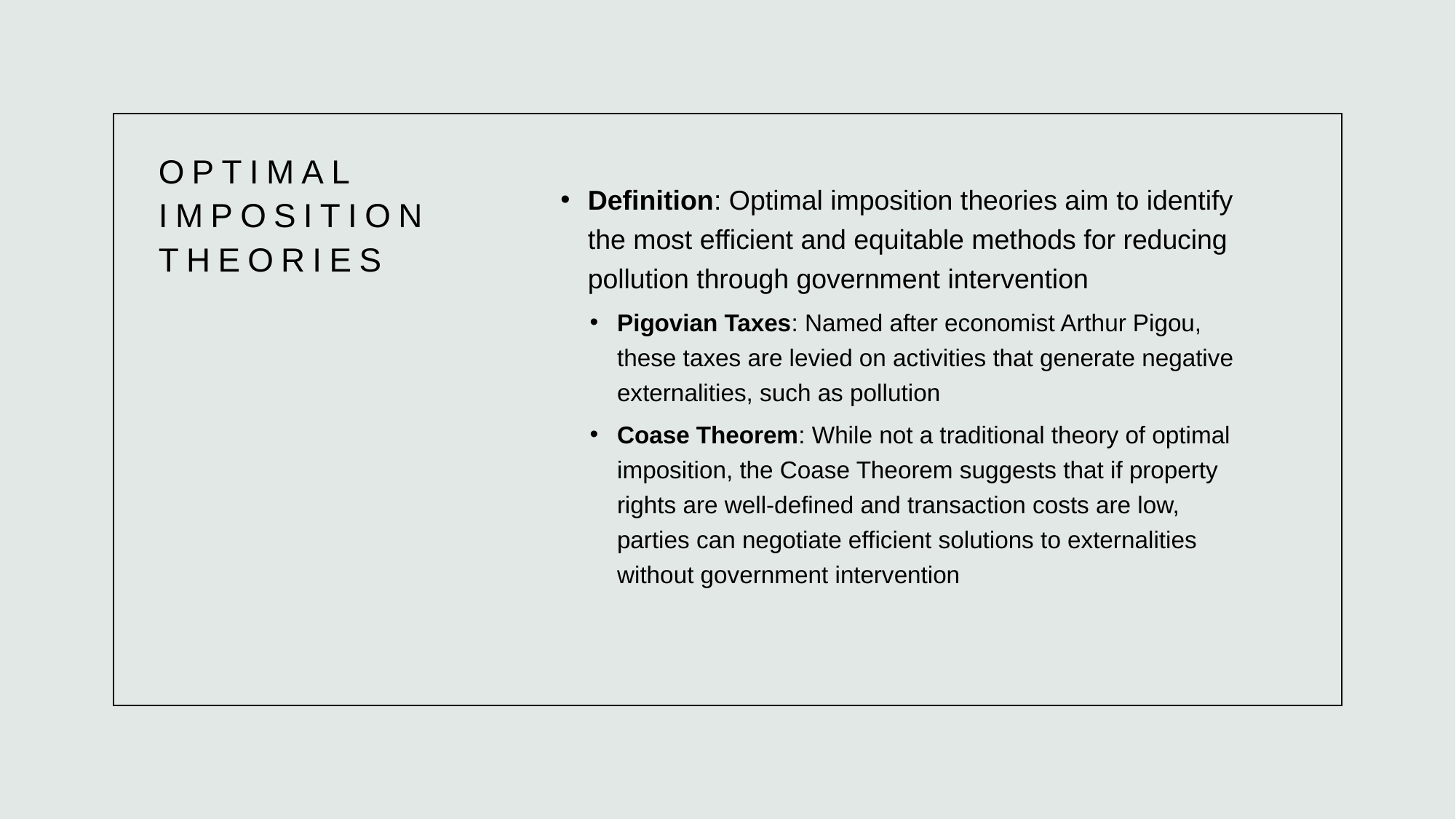

# Optimal Imposition Theories
Definition: Optimal imposition theories aim to identify the most efficient and equitable methods for reducing pollution through government intervention
Pigovian Taxes: Named after economist Arthur Pigou, these taxes are levied on activities that generate negative externalities, such as pollution
Coase Theorem: While not a traditional theory of optimal imposition, the Coase Theorem suggests that if property rights are well-defined and transaction costs are low, parties can negotiate efficient solutions to externalities without government intervention